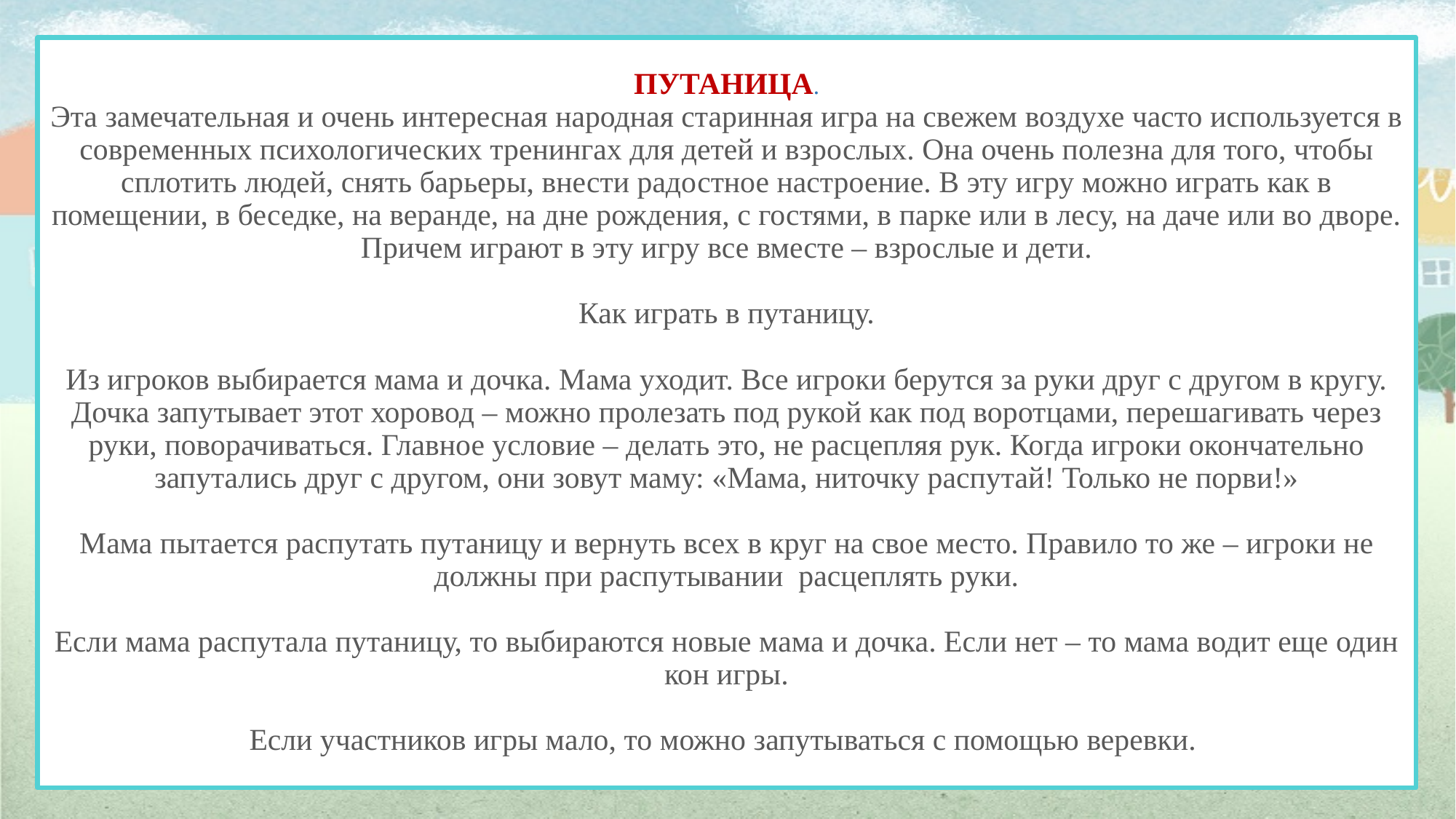

# ПУТАНИЦА. Эта замечательная и очень интересная народная старинная игра на свежем воздухе часто используется в современных психологических тренингах для детей и взрослых. Она очень полезна для того, чтобы сплотить людей, снять барьеры, внести радостное настроение. В эту игру можно играть как в помещении, в беседке, на веранде, на дне рождения, с гостями, в парке или в лесу, на даче или во дворе. Причем играют в эту игру все вместе – взрослые и дети. Как играть в путаницу. Из игроков выбирается мама и дочка. Мама уходит. Все игроки берутся за руки друг с другом в кругу. Дочка запутывает этот хоровод – можно пролезать под рукой как под воротцами, перешагивать через руки, поворачиваться. Главное условие – делать это, не расцепляя рук. Когда игроки окончательно запутались друг с другом, они зовут маму: «Мама, ниточку распутай! Только не порви!» Мама пытается распутать путаницу и вернуть всех в круг на свое место. Правило то же – игроки не должны при распутывании  расцеплять руки. Если мама распутала путаницу, то выбираются новые мама и дочка. Если нет – то мама водит еще один кон игры. Если участников игры мало, то можно запутываться с помощью веревки.